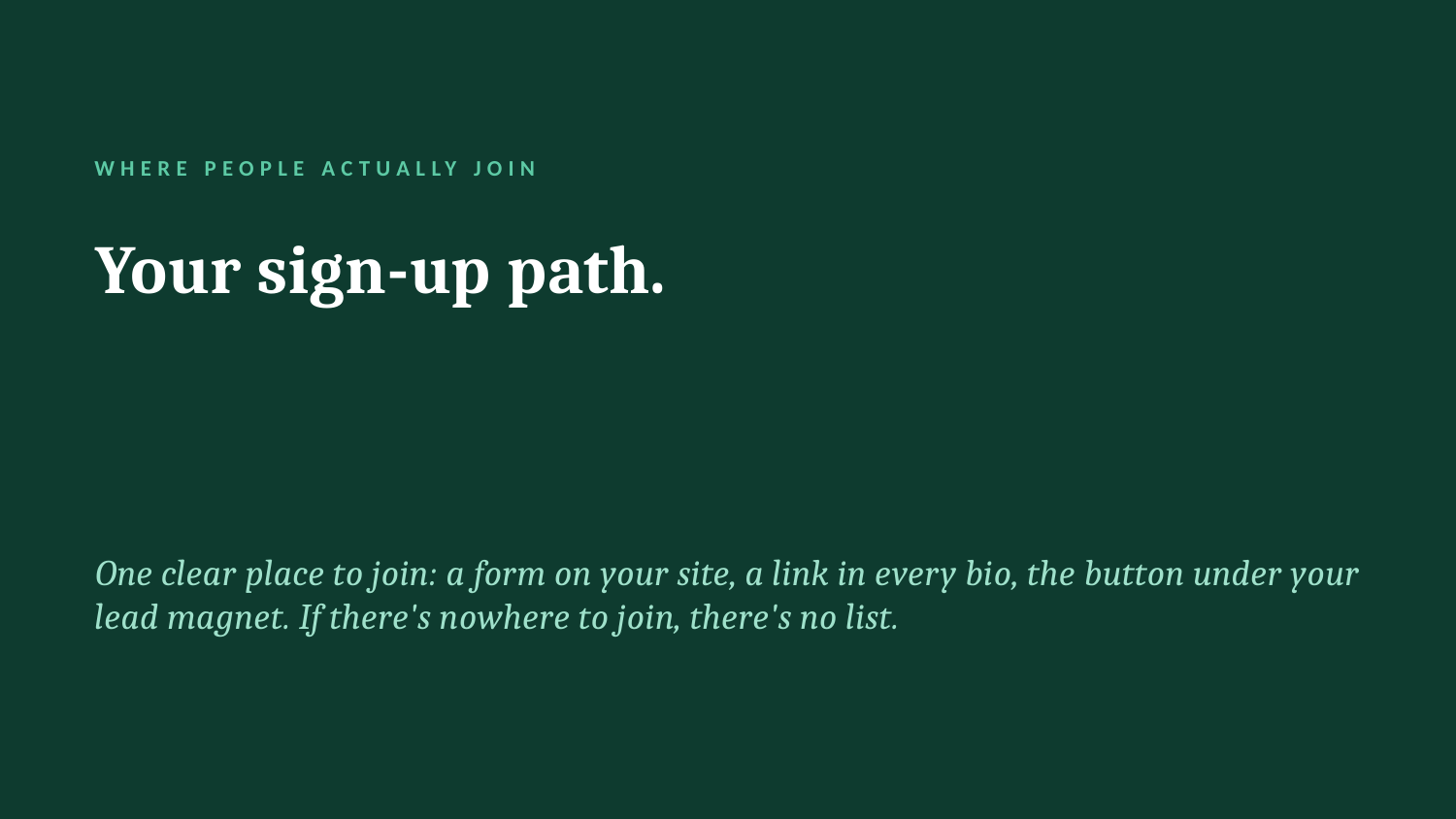

WHERE PEOPLE ACTUALLY JOIN
Your sign-up path.
One clear place to join: a form on your site, a link in every bio, the button under your lead magnet. If there's nowhere to join, there's no list.